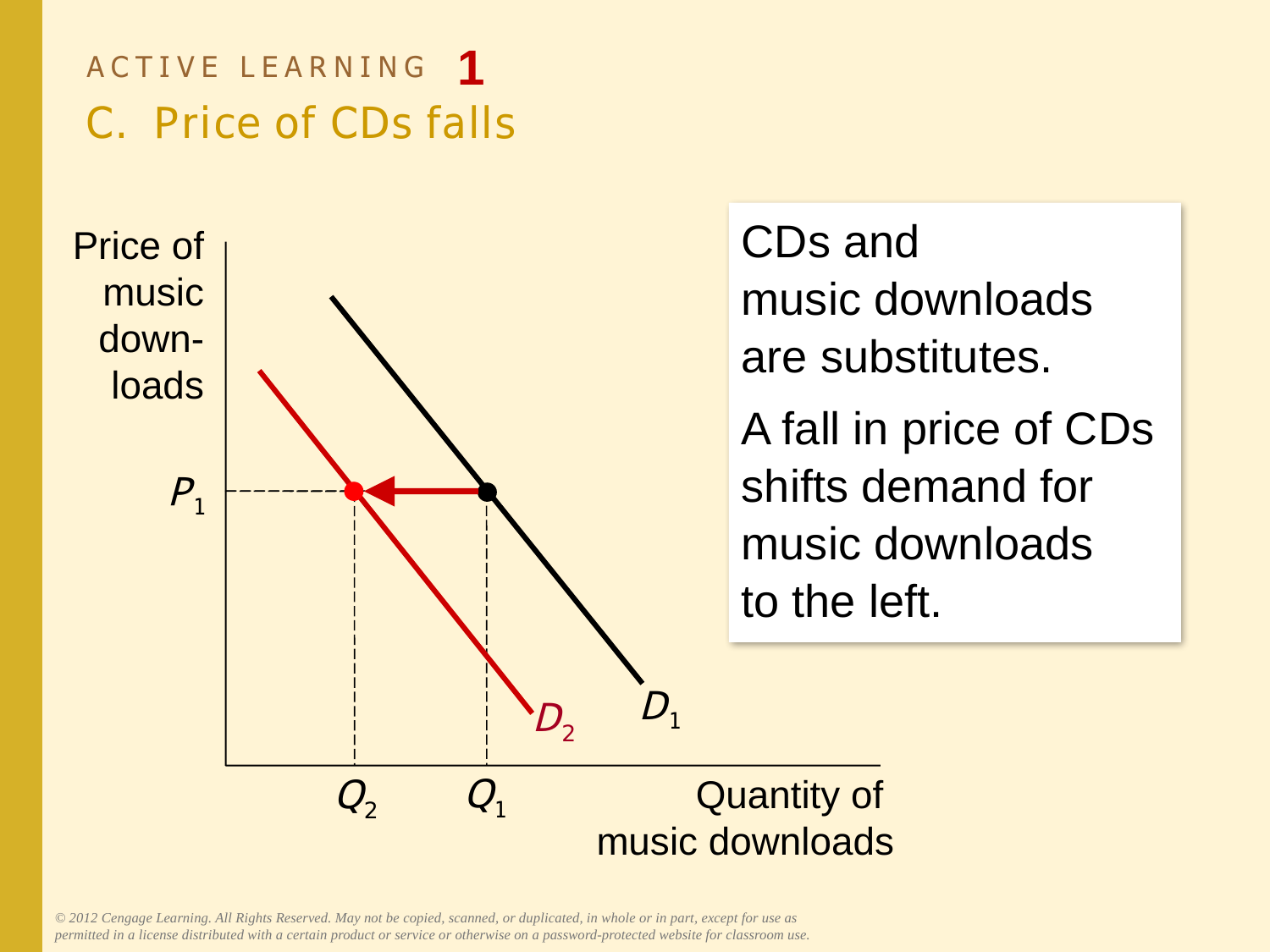

# ACTIVE LEARNING   1 C.  Price of CDs falls
CDs and
music downloads are substitutes.
A fall in price of CDs shifts demand for music downloads
to the left.
Price of music down-loads

D1

D2
P1

Q1

Q2

Quantity of
music downloads
© 2012 Cengage Learning. All Rights Reserved. May not be copied, scanned, or duplicated, in whole or in part, except for use as permitted in a license distributed with a certain product or service or otherwise on a password-protected website for classroom use.